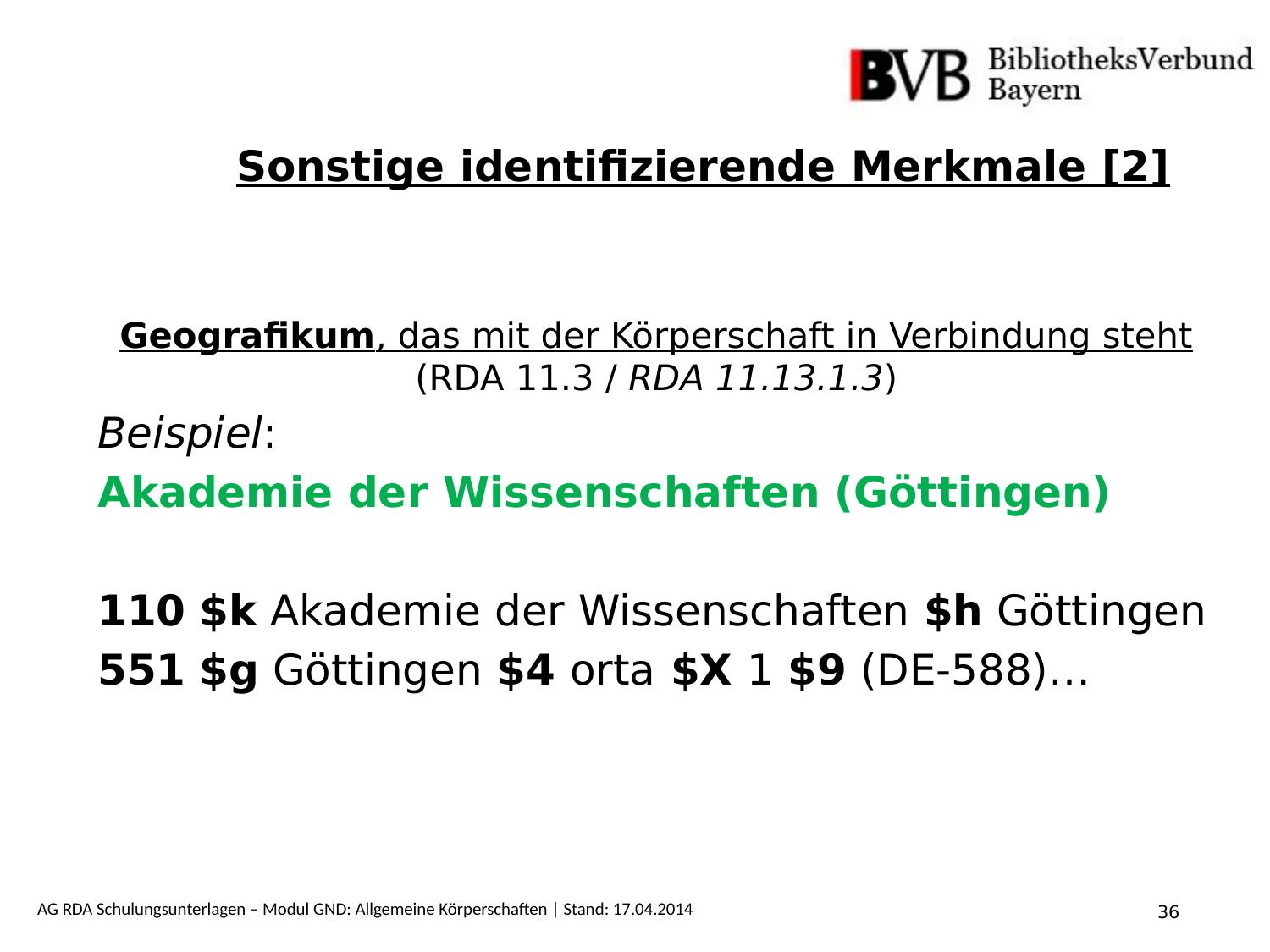

Sonstige identifizierende Merkmale [2]
Geografikum, das mit der Körperschaft in Verbindung steht (RDA 11.3 / RDA 11.13.1.3)
Beispiel:
Akademie der Wissenschaften (Göttingen)

110 $k Akademie der Wissenschaften $h Göttingen
551 $g Göttingen $4 orta $X 1 $9 (DE-588)…